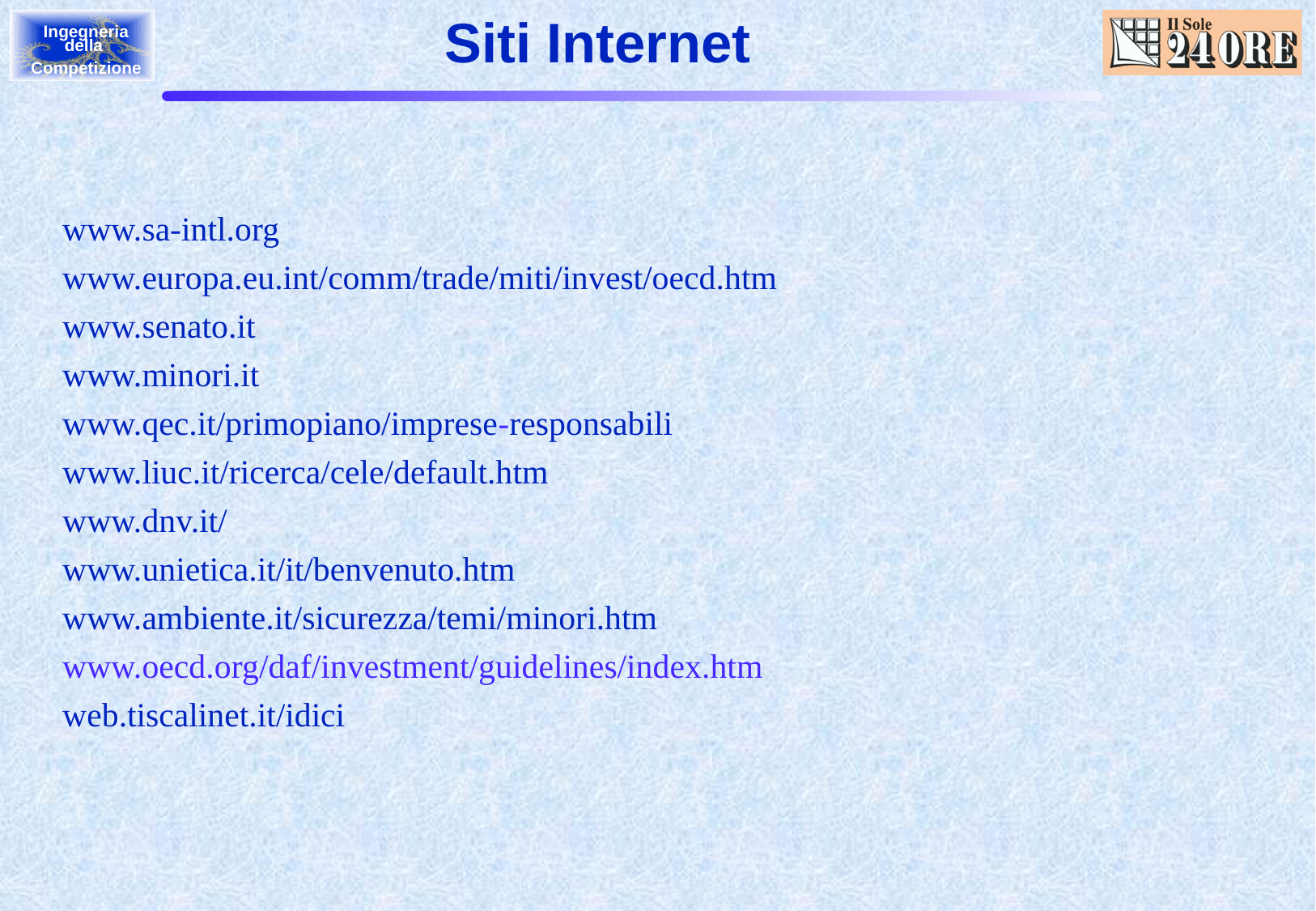

Siti Internet
www.sa-intl.org
www.europa.eu.int/comm/trade/miti/invest/oecd.htm
www.senato.it
www.minori.it
www.qec.it/primopiano/imprese-responsabili
www.liuc.it/ricerca/cele/default.htm
www.dnv.it/
www.unietica.it/it/benvenuto.htm
www.ambiente.it/sicurezza/temi/minori.htm
www.oecd.org/daf/investment/guidelines/index.htm
web.tiscalinet.it/idici